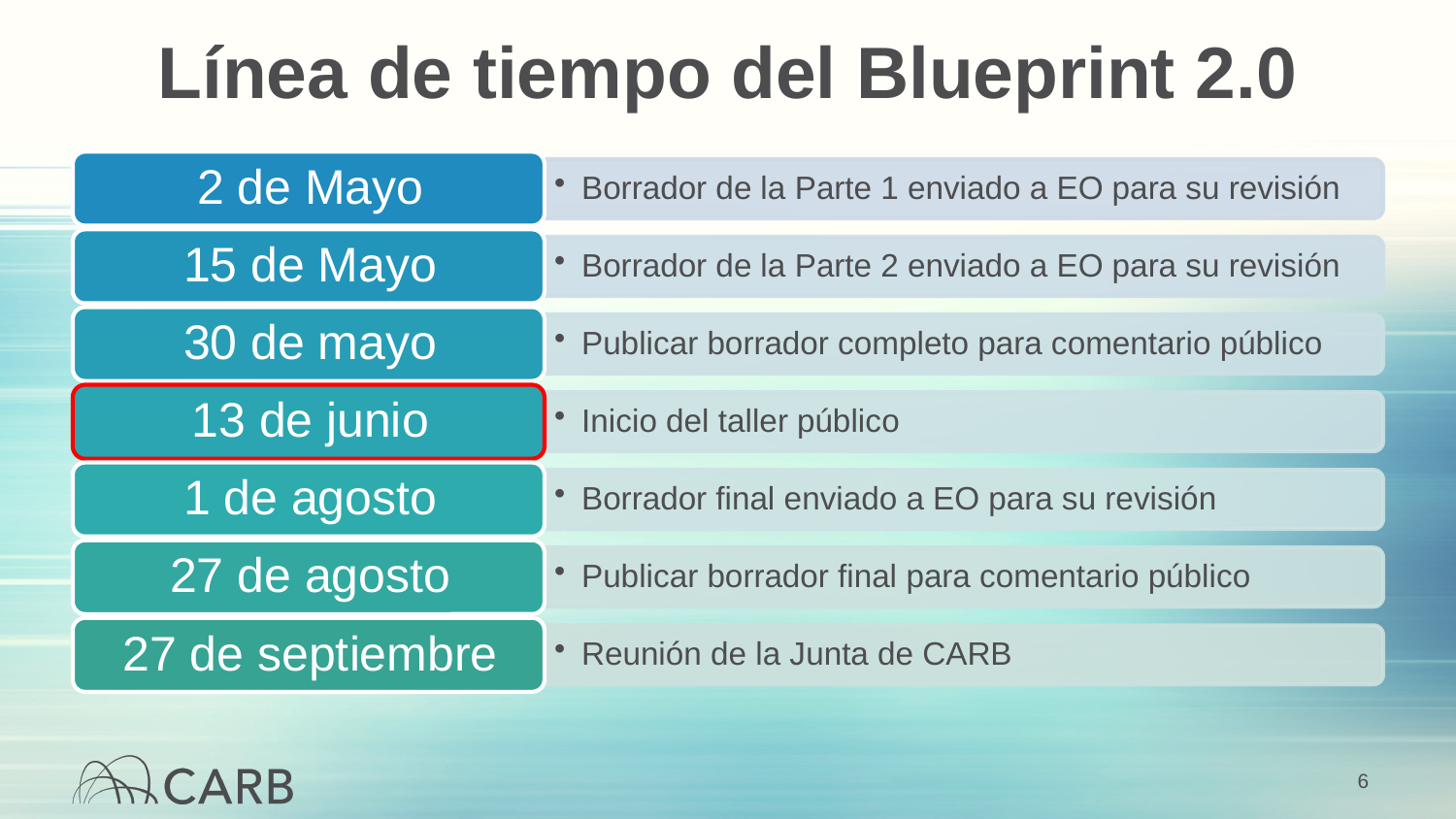

# Línea de tiempo del Blueprint 2.0
Borrador de la Parte 1 enviado a EO para su revisión
2 de Mayo
Borrador de la Parte 2 enviado a EO para su revisión
15 de Mayo
Publicar borrador completo para comentario público
30 de mayo
Inicio del taller público
13 de junio
Borrador final enviado a EO para su revisión
1 de agosto
Publicar borrador final para comentario público
27 de agosto
Reunión de la Junta de CARB
27 de septiembre
6